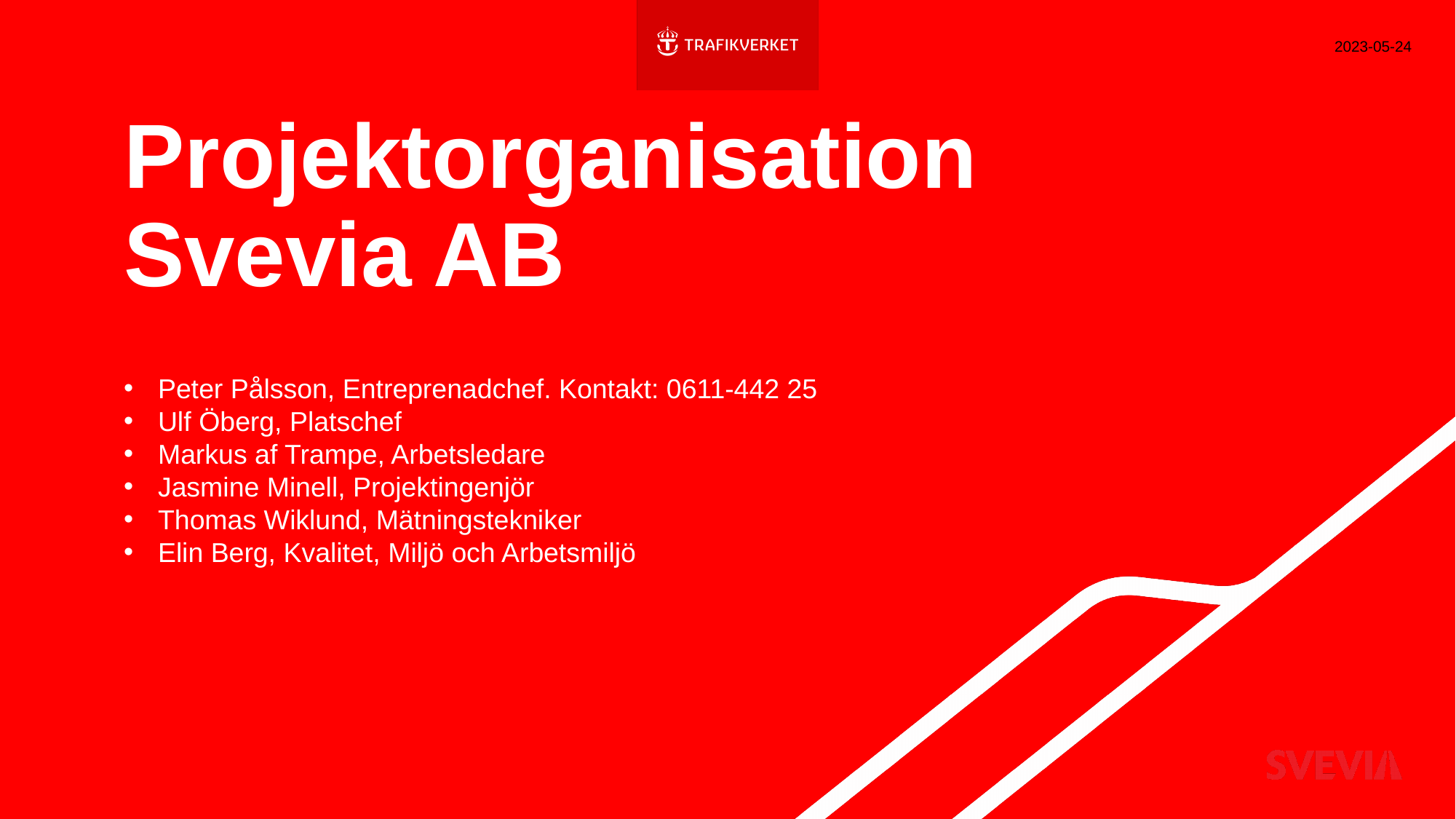

2023-05-24
# Projektorganisation Svevia AB

Peter Pålsson, Entreprenadchef. Kontakt: 0611-442 25
Ulf Öberg, Platschef
Markus af Trampe, Arbetsledare
Jasmine Minell, Projektingenjör
Thomas Wiklund, Mätningstekniker
Elin Berg, Kvalitet, Miljö och Arbetsmiljö